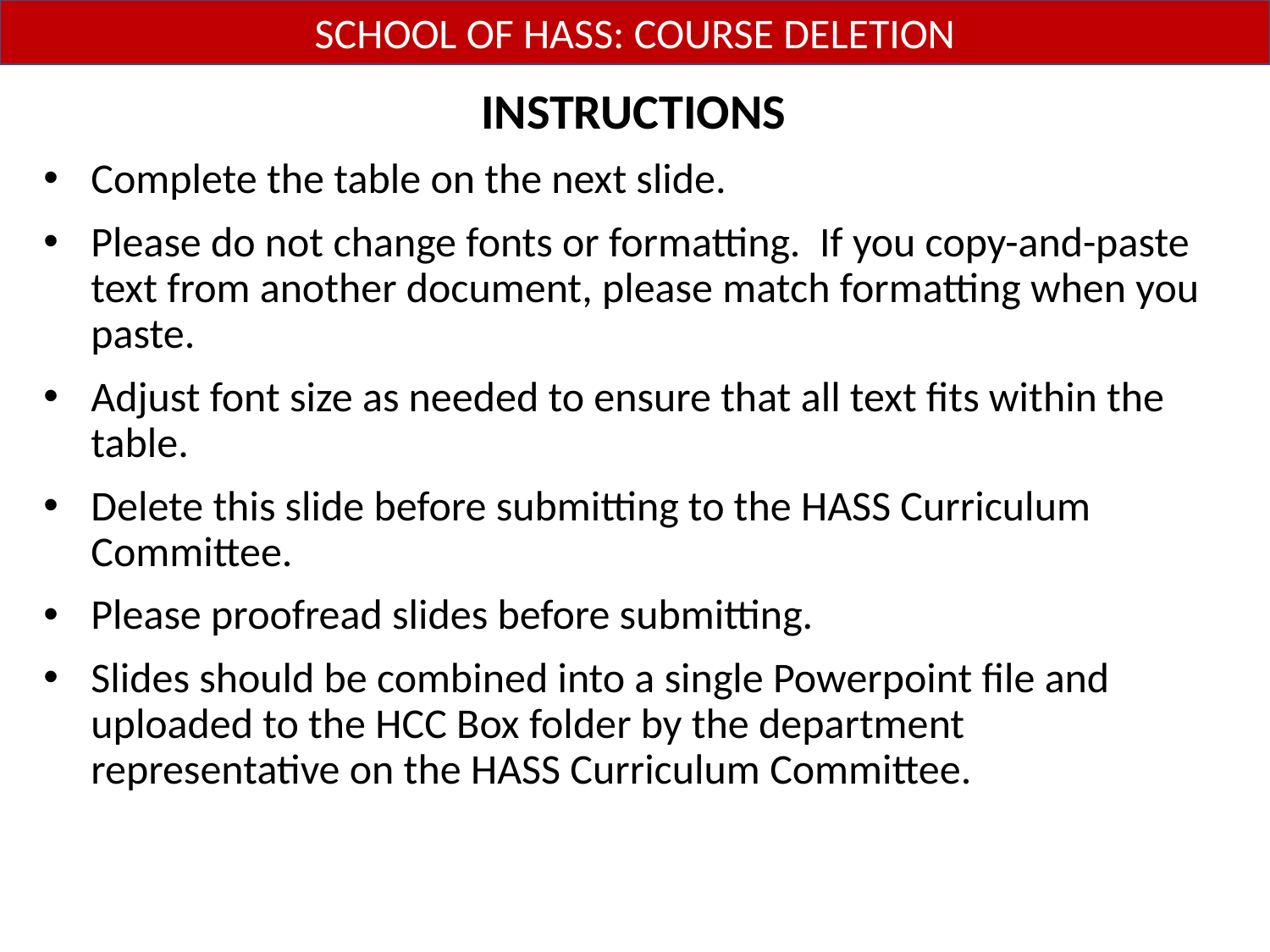

SCHOOL OF HASS: COURSE DELETION
INSTRUCTIONS
Complete the table on the next slide.
Please do not change fonts or formatting.  If you copy-and-paste text from another document, please match formatting when you paste.
Adjust font size as needed to ensure that all text fits within the table.
Delete this slide before submitting to the HASS Curriculum Committee.
Please proofread slides before submitting.
Slides should be combined into a single Powerpoint file and uploaded to the HCC Box folder by the department representative on the HASS Curriculum Committee.